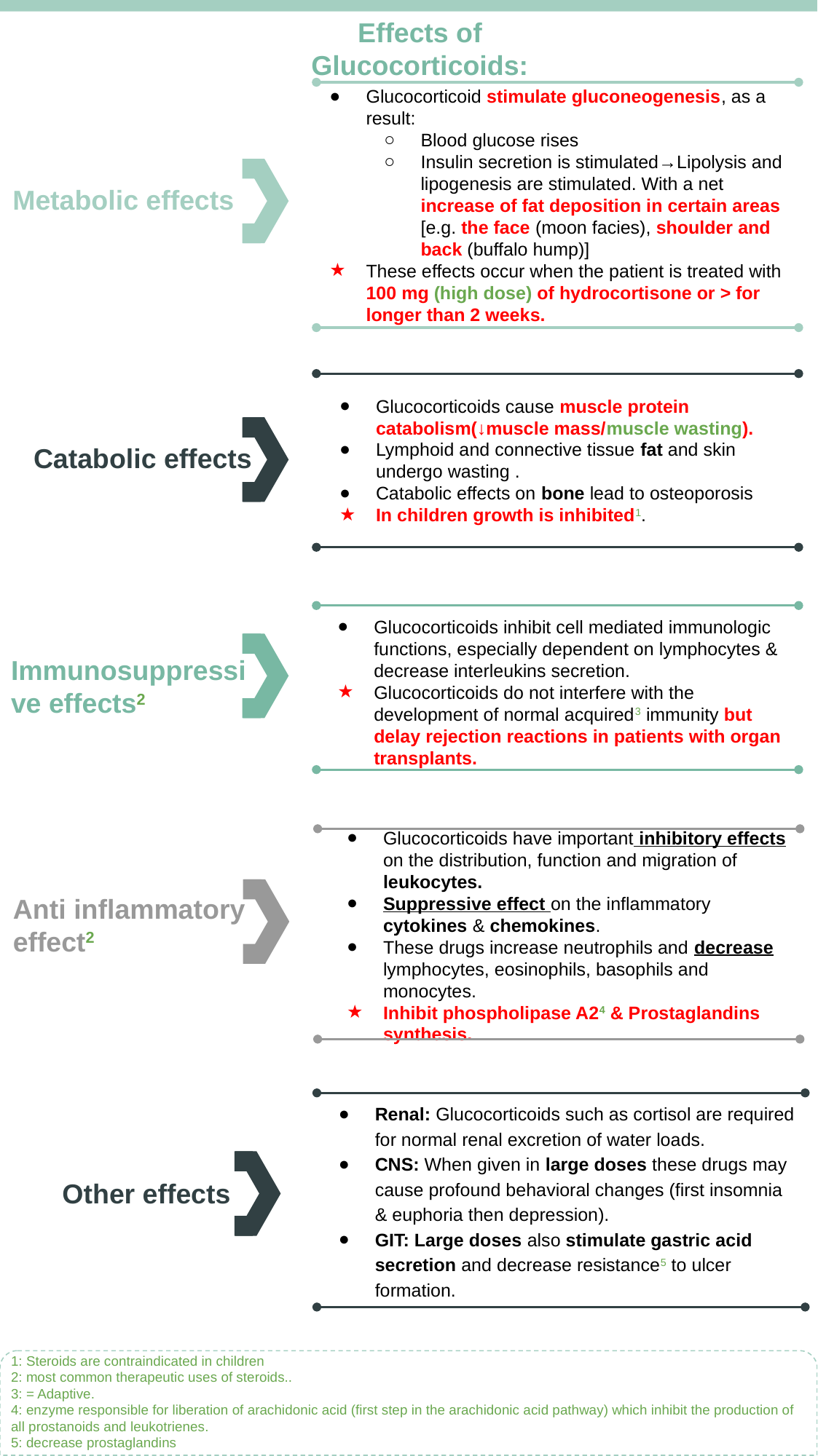

Effects of Glucocorticoids:
Glucocorticoid stimulate gluconeogenesis, as a result:
Blood glucose rises
Insulin secretion is stimulated→Lipolysis and lipogenesis are stimulated. With a net increase of fat deposition in certain areas  [e.g. the face (moon facies), shoulder and back (buffalo hump)]
These effects occur when the patient is treated with 100 mg (high dose) of hydrocortisone or > for longer than 2 weeks.

Metabolic effects
Glucocorticoids cause muscle protein catabolism(↓muscle mass/muscle wasting).
Lymphoid and connective tissue fat and skin undergo wasting .
Catabolic effects on bone lead to osteoporosis
In children growth is inhibited1.

Catabolic effects
Glucocorticoids inhibit cell mediated immunologic functions, especially dependent on lymphocytes & decrease interleukins secretion.
Glucocorticoids do not interfere with the development of normal acquired3 immunity but delay rejection reactions in patients with organ transplants.

Immunosuppressive effects2
Glucocorticoids have important inhibitory effects on the distribution, function and migration of leukocytes.
Suppressive effect on the inflammatory cytokines & chemokines.
These drugs increase neutrophils and decrease lymphocytes, eosinophils, basophils and monocytes.
Inhibit phospholipase A24 & Prostaglandins synthesis.

Anti inflammatory
effect2
Renal: Glucocorticoids such as cortisol are required for normal renal excretion of water loads.
CNS: When given in large doses these drugs may cause profound behavioral changes (first insomnia & euphoria then depression).
GIT: Large doses also stimulate gastric acid secretion and decrease resistance5 to ulcer formation.

Other effects
1: Steroids are contraindicated in children
2: most common therapeutic uses of steroids..
3: = Adaptive.
4: enzyme responsible for liberation of arachidonic acid (first step in the arachidonic acid pathway) which inhibit the production of all prostanoids and leukotrienes.
5: decrease prostaglandins